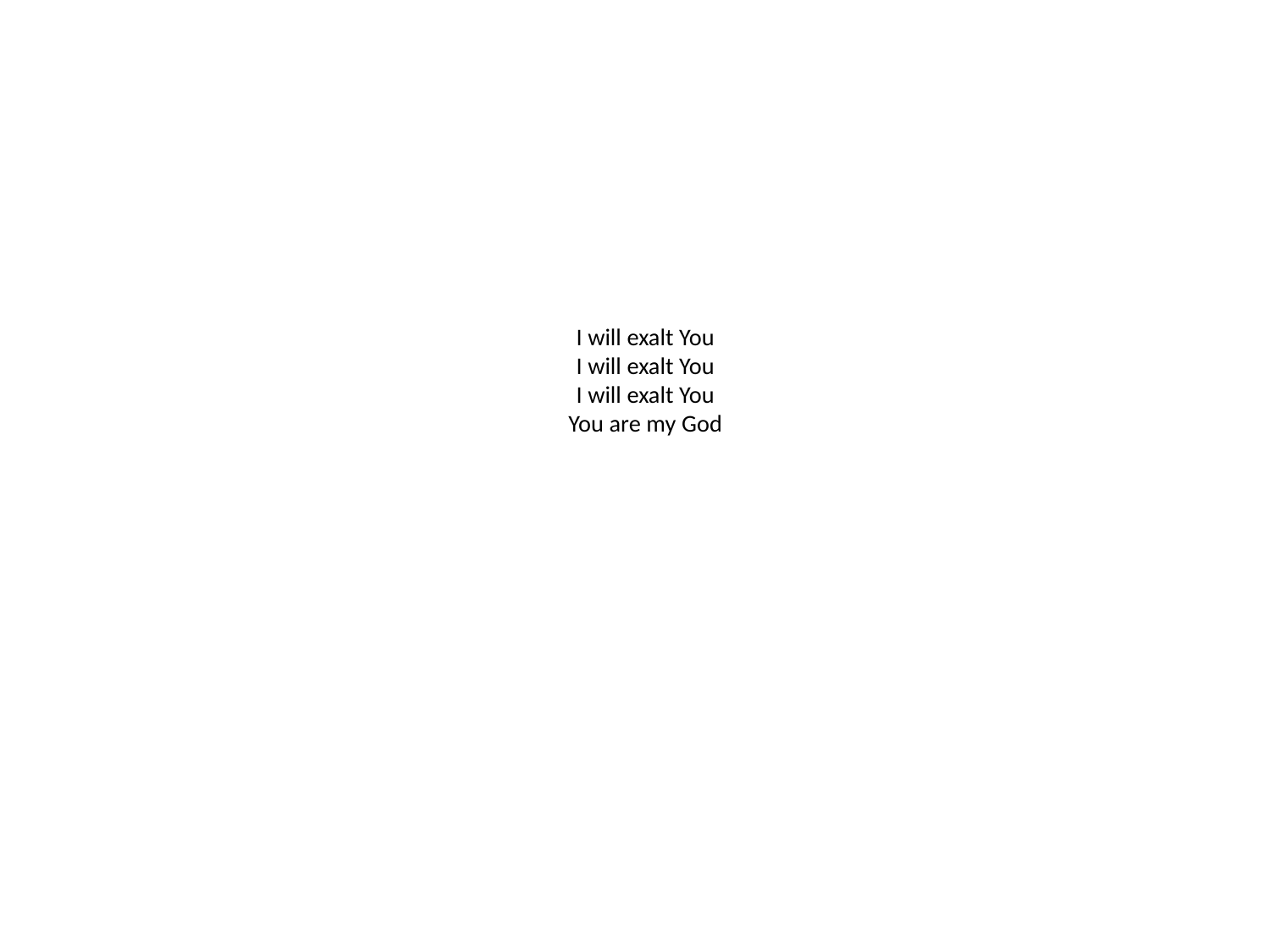

# I will exalt You I will exalt You I will exalt You You are my God